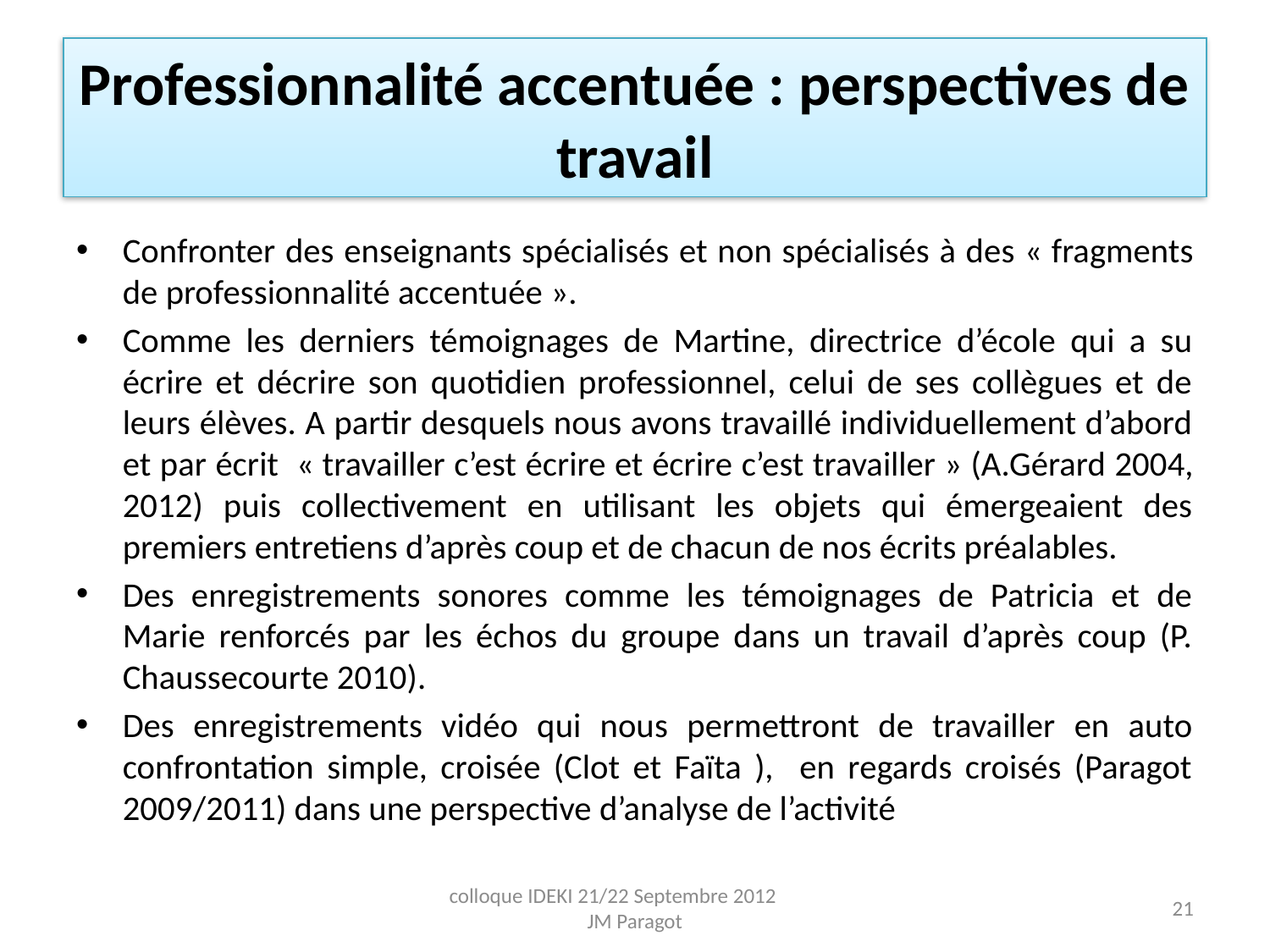

# Professionnalité accentuée : perspectives de travail
Confronter des enseignants spécialisés et non spécialisés à des « fragments de professionnalité accentuée ».
Comme les derniers témoignages de Martine, directrice d’école qui a su écrire et décrire son quotidien professionnel, celui de ses collègues et de leurs élèves. A partir desquels nous avons travaillé individuellement d’abord et par écrit  « travailler c’est écrire et écrire c’est travailler » (A.Gérard 2004, 2012) puis collectivement en utilisant les objets qui émergeaient des premiers entretiens d’après coup et de chacun de nos écrits préalables.
Des enregistrements sonores comme les témoignages de Patricia et de Marie renforcés par les échos du groupe dans un travail d’après coup (P. Chaussecourte 2010).
Des enregistrements vidéo qui nous permettront de travailler en auto confrontation simple, croisée (Clot et Faïta ),  en regards croisés (Paragot 2009/2011) dans une perspective d’analyse de l’activité
colloque IDEKI 21/22 Septembre 2012          JM Paragot
21